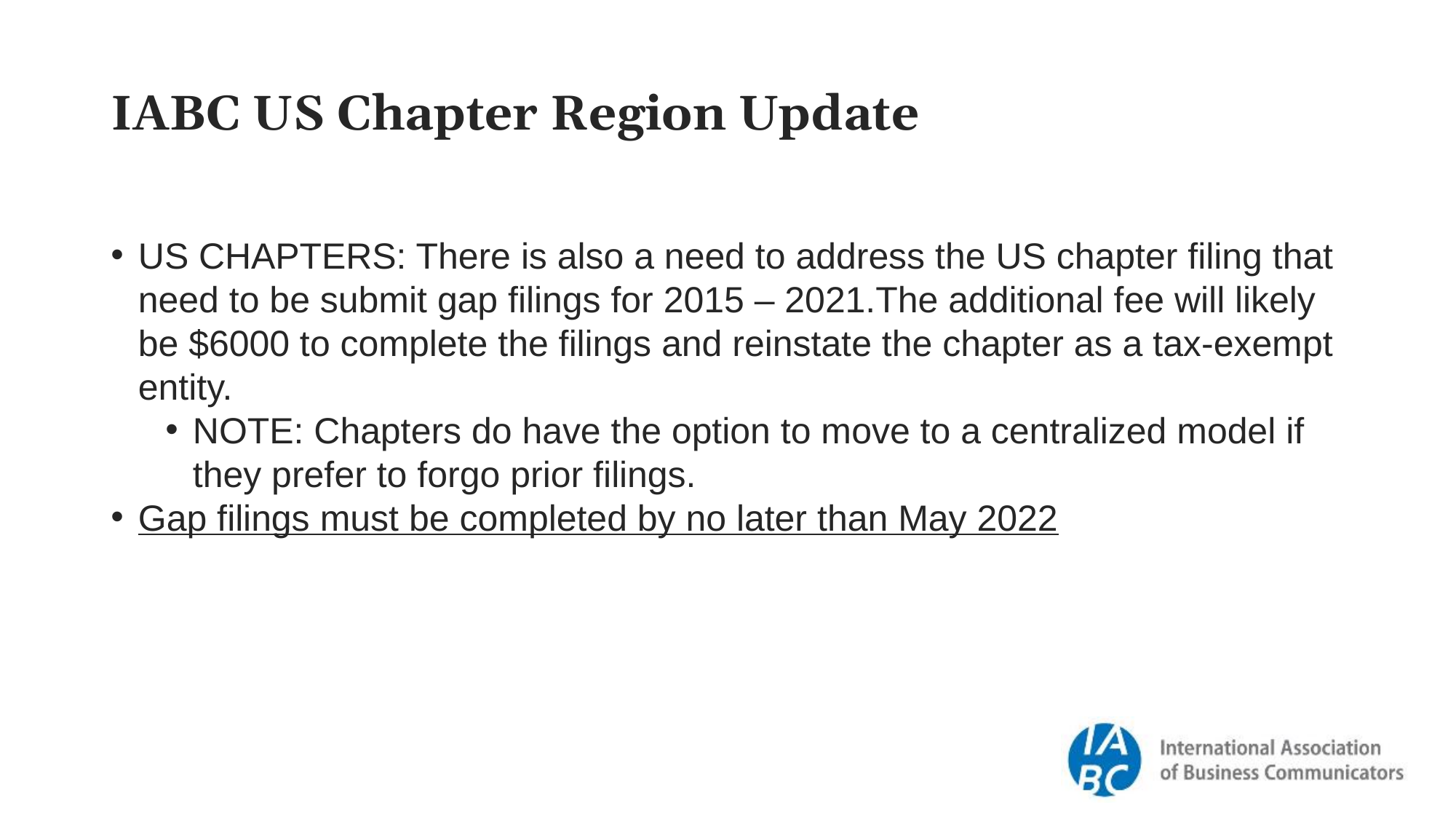

# IABC US Chapter Region Update

US CHAPTERS: There is also a need to address the US chapter filing that need to be submit gap filings for 2015 – 2021.The additional fee will likely be $6000 to complete the filings and reinstate the chapter as a tax-exempt entity.
NOTE: Chapters do have the option to move to a centralized model if they prefer to forgo prior filings.
Gap filings must be completed by no later than May 2022